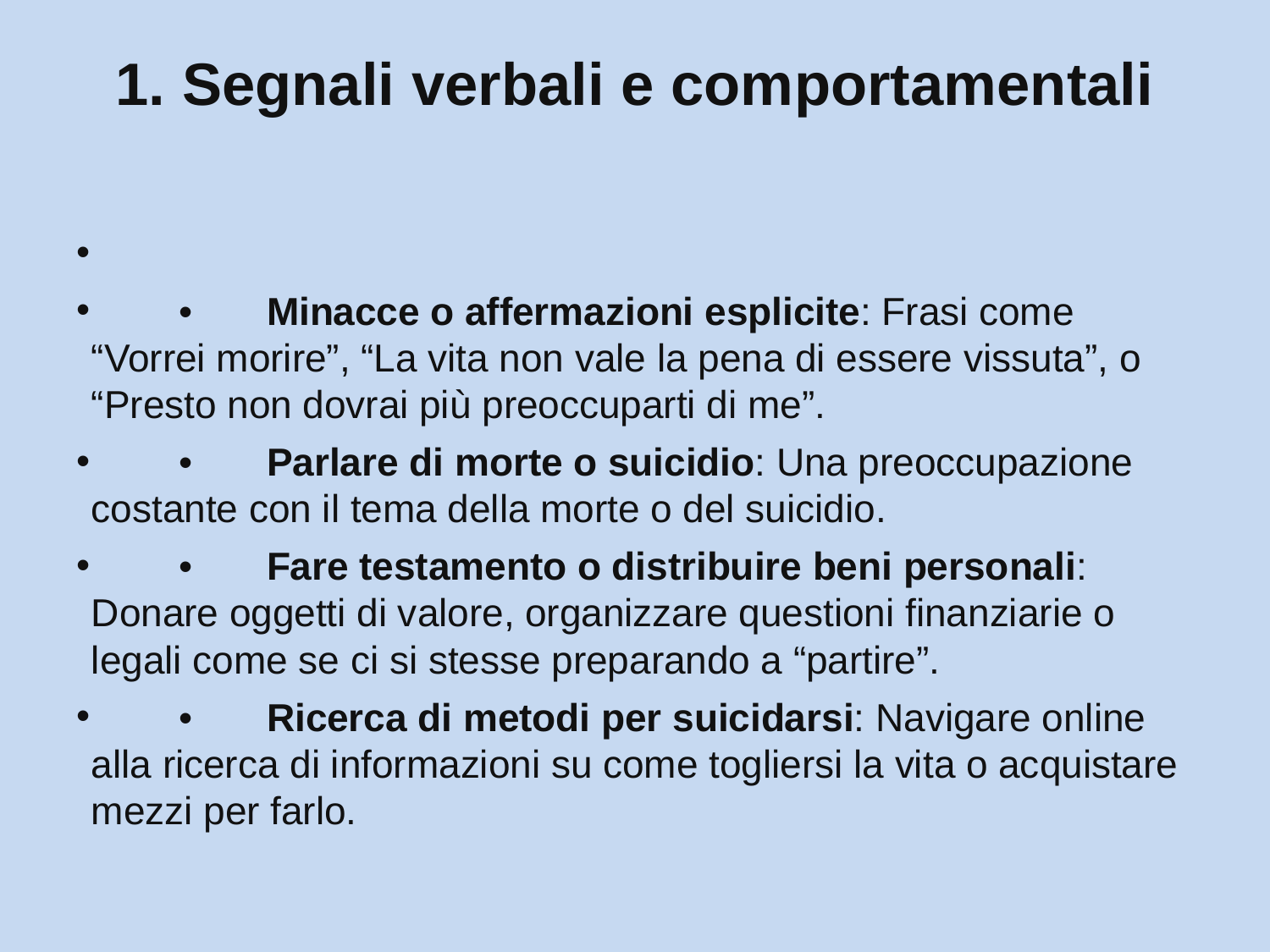

# 1. Segnali verbali e comportamentali

	•	Minacce o affermazioni esplicite: Frasi come “Vorrei morire”, “La vita non vale la pena di essere vissuta”, o “Presto non dovrai più preoccuparti di me”.
	•	Parlare di morte o suicidio: Una preoccupazione costante con il tema della morte o del suicidio.
	•	Fare testamento o distribuire beni personali: Donare oggetti di valore, organizzare questioni finanziarie o legali come se ci si stesse preparando a “partire”.
	•	Ricerca di metodi per suicidarsi: Navigare online alla ricerca di informazioni su come togliersi la vita o acquistare mezzi per farlo.